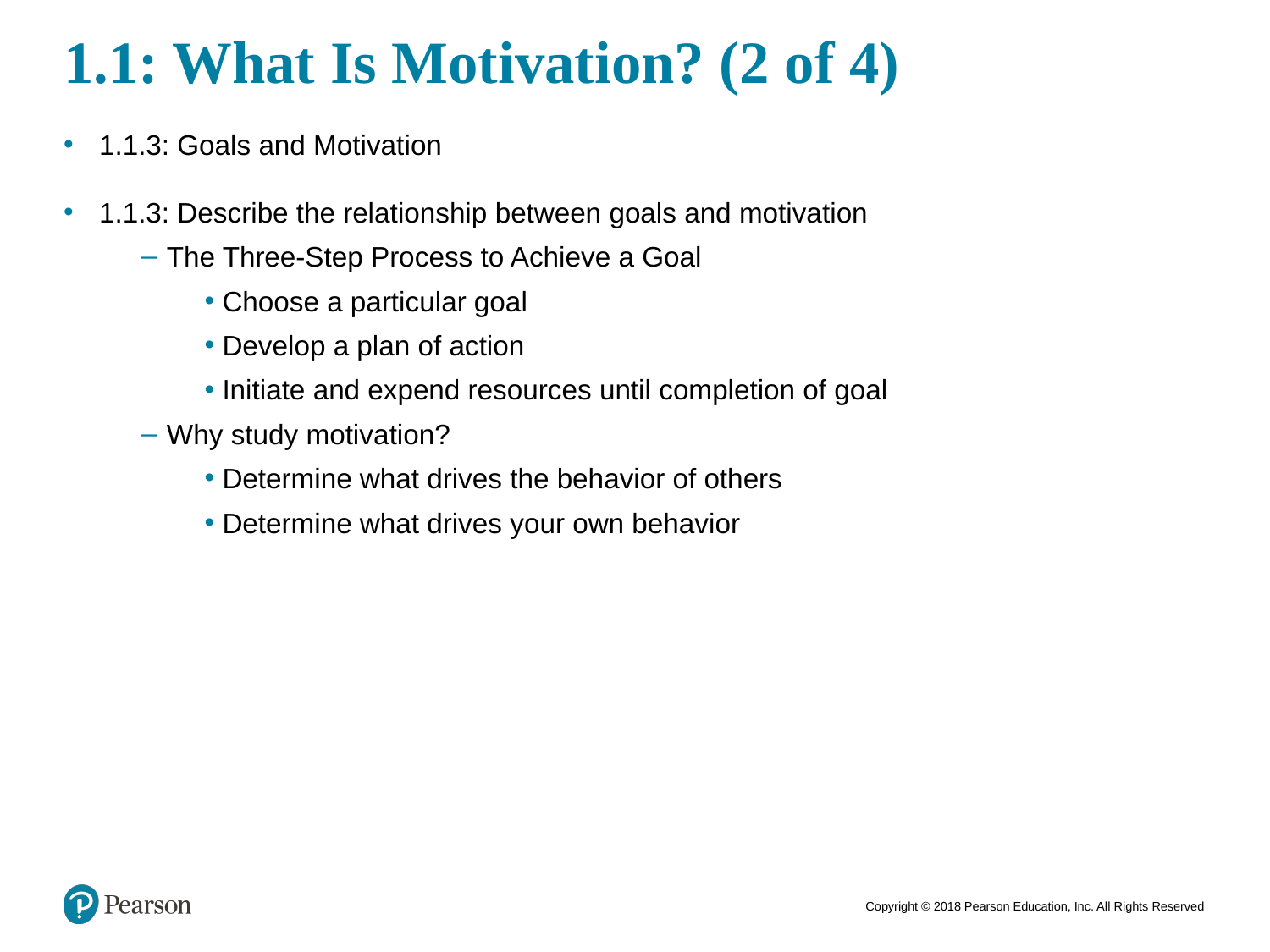

6
# 1.1: What Is Motivation? (2 of 4)
1.1.3: Goals and Motivation

1.1.3: Describe the relationship between goals and motivation
The Three-Step Process to Achieve a Goal
Choose a particular goal
Develop a plan of action
Initiate and expend resources until completion of goal
Why study motivation?
Determine what drives the behavior of others
Determine what drives your own behavior